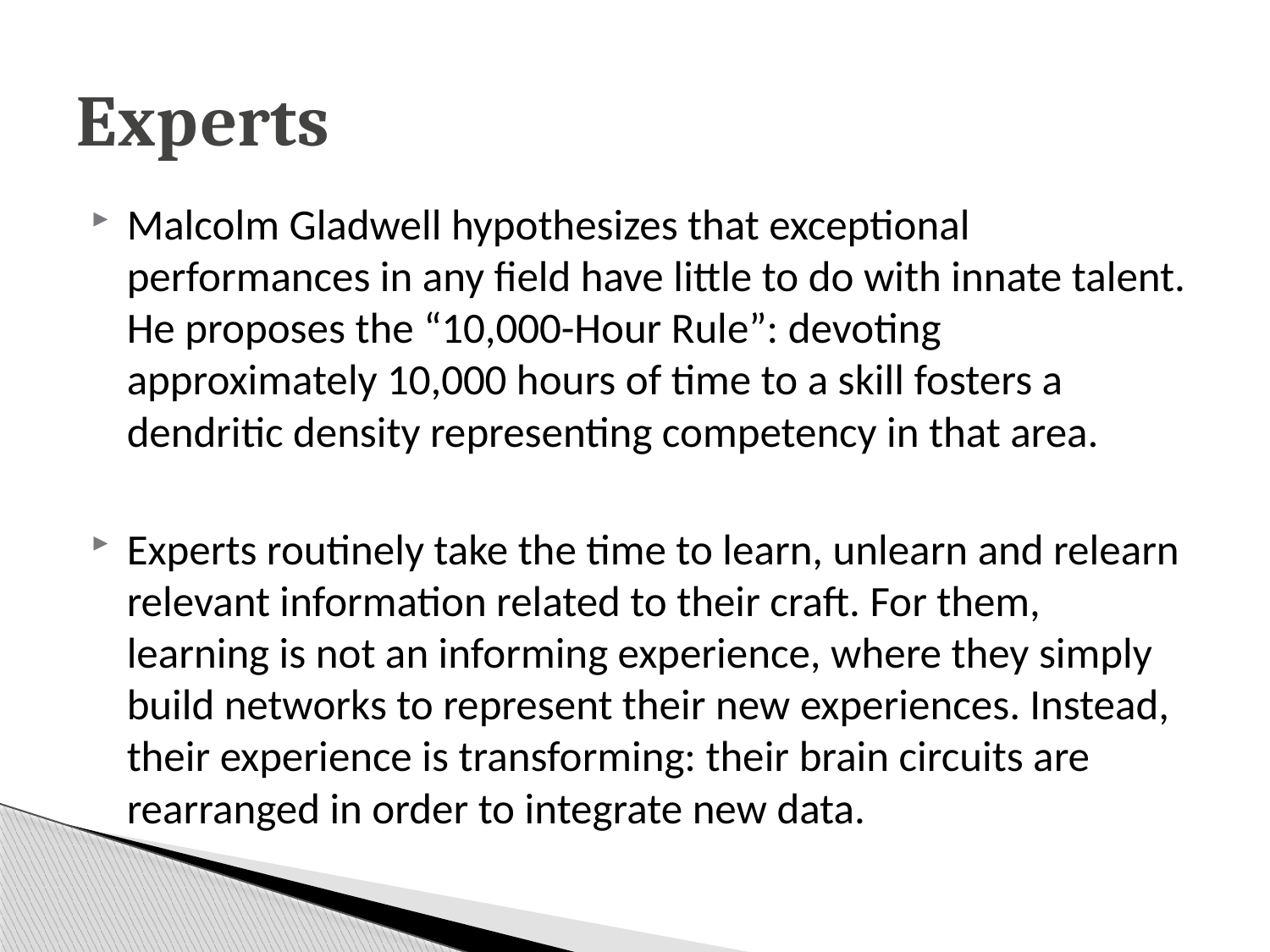

# Experts
Malcolm Gladwell hypothesizes that exceptional performances in any field have little to do with innate talent. He proposes the “10,000-Hour Rule”: devoting approximately 10,000 hours of time to a skill fosters a dendritic density representing competency in that area.

Experts routinely take the time to learn, unlearn and relearn relevant information related to their craft. For them, learning is not an informing experience, where they simply build networks to represent their new experiences. Instead, their experience is transforming: their brain circuits are rearranged in order to integrate new data.